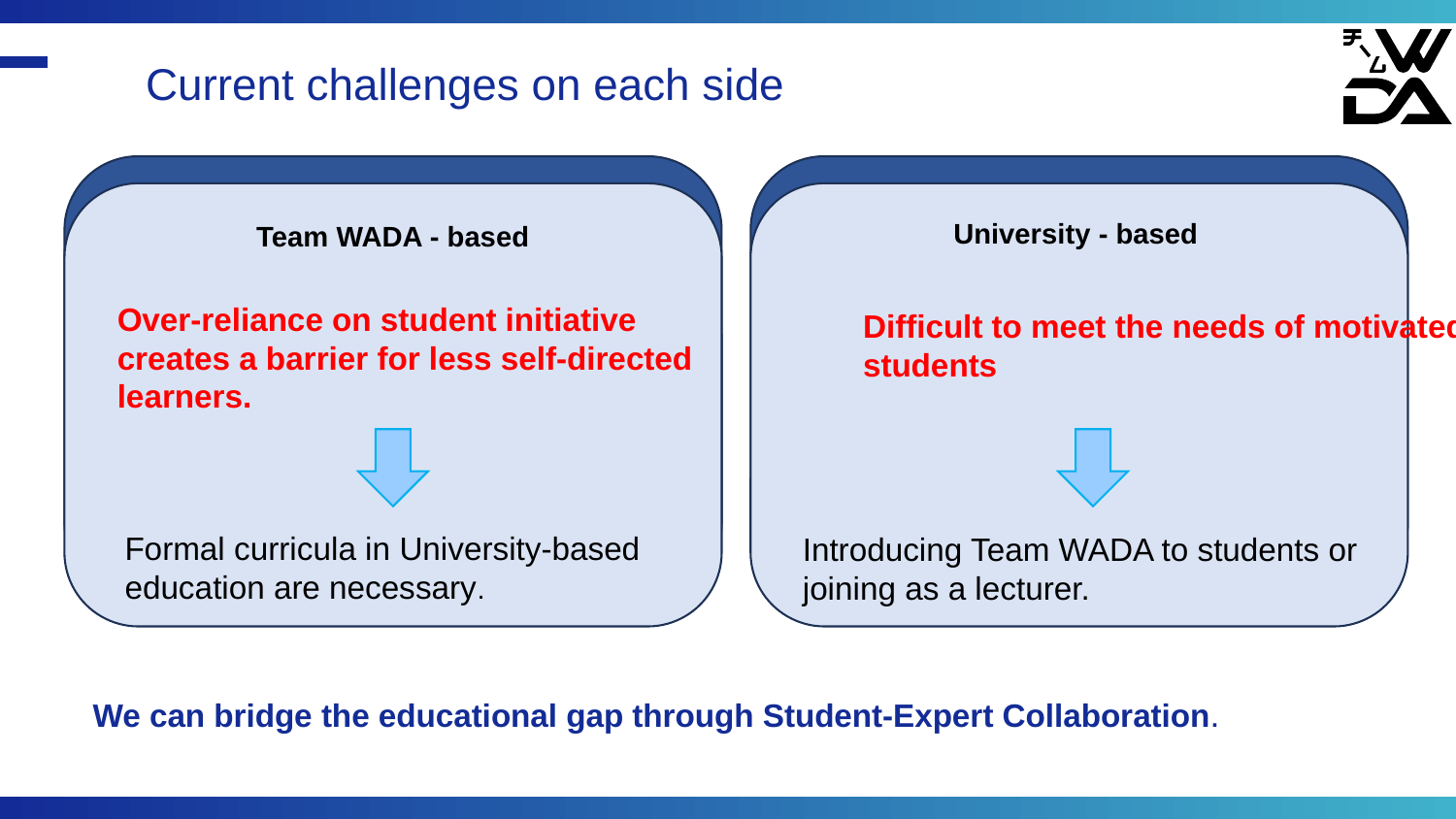

# Current challenges on each side

University - based
Team WADA - based
Over-reliance on student initiative creates a barrier for less self-directed learners.
Difficult to meet the needs of motivated students

Formal curricula in University-based education are necessary.
Introducing Team WADA to students or joining as a lecturer.
We can bridge the educational gap through Student-Expert Collaboration.